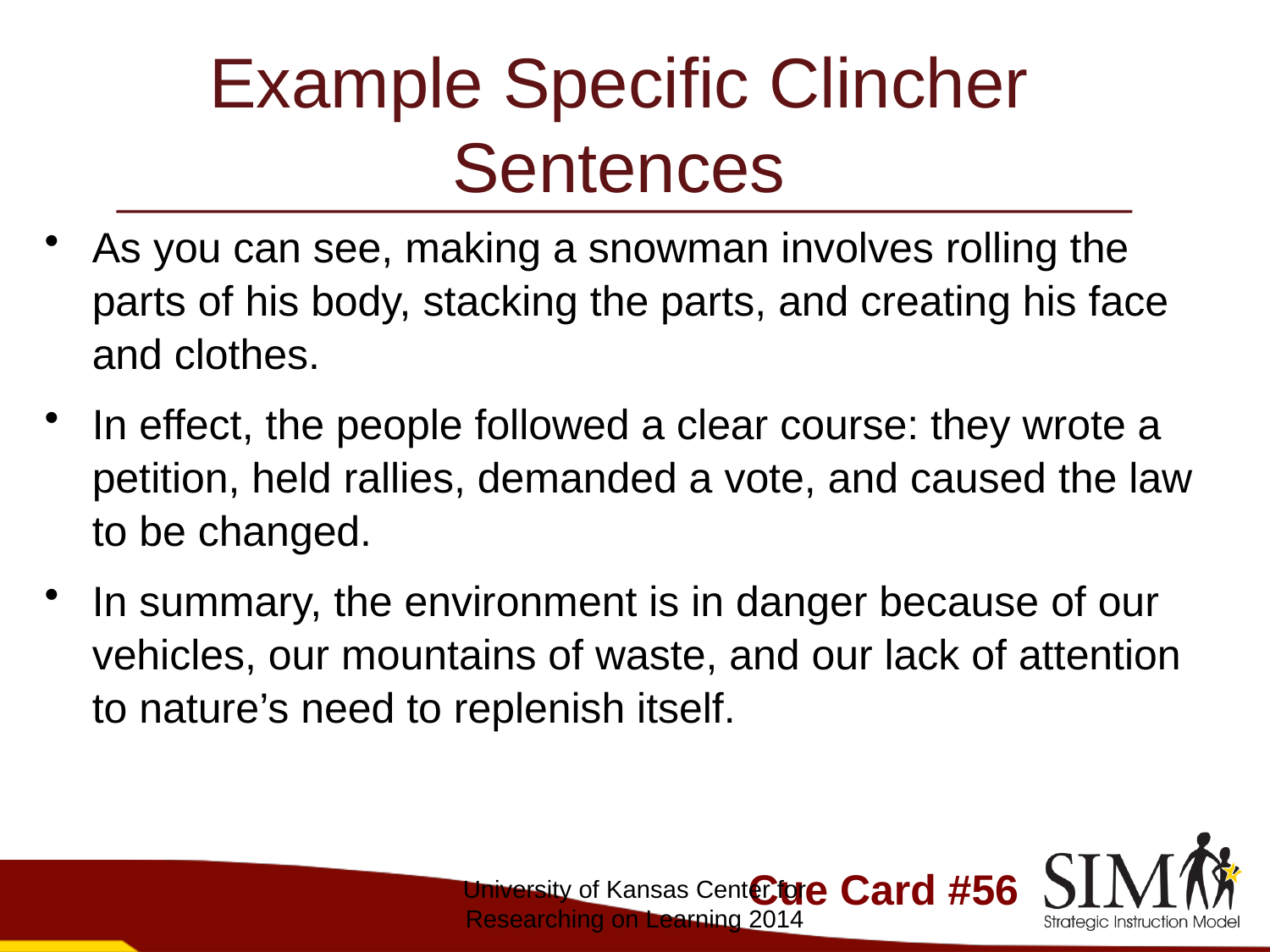

# Example Specific Clincher Sentences
As you can see, making a snowman involves rolling the parts of his body, stacking the parts, and creating his face and clothes.
In effect, the people followed a clear course: they wrote a petition, held rallies, demanded a vote, and caused the law to be changed.
In summary, the environment is in danger because of our vehicles, our mountains of waste, and our lack of attention to nature’s need to replenish itself.

Cue Card #56
University of Kansas Center for Researching on Learning 2014